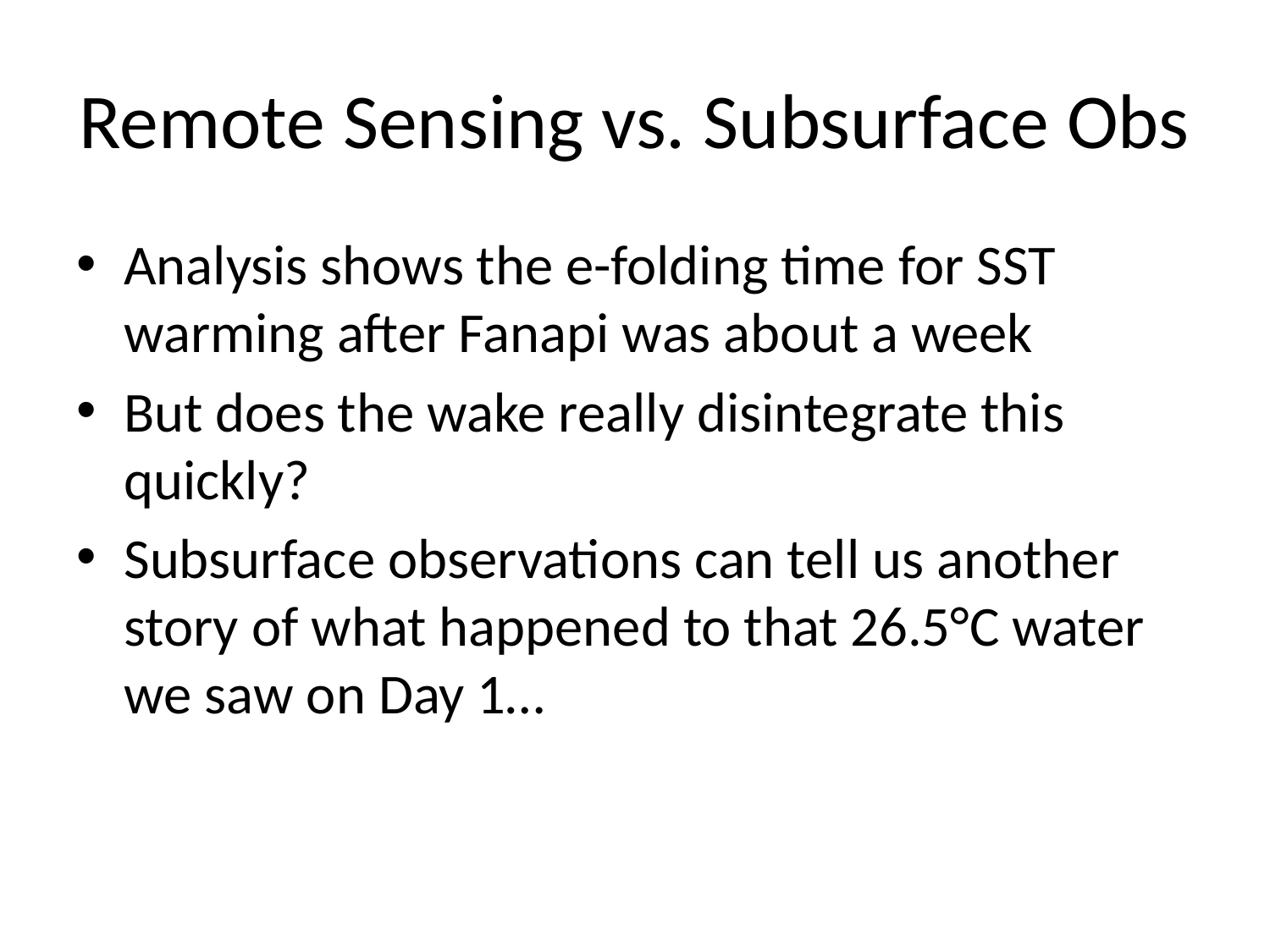

# Remote Sensing vs. Subsurface Obs
Analysis shows the e-folding time for SST warming after Fanapi was about a week
But does the wake really disintegrate this quickly?
Subsurface observations can tell us another story of what happened to that 26.5°C water we saw on Day 1…